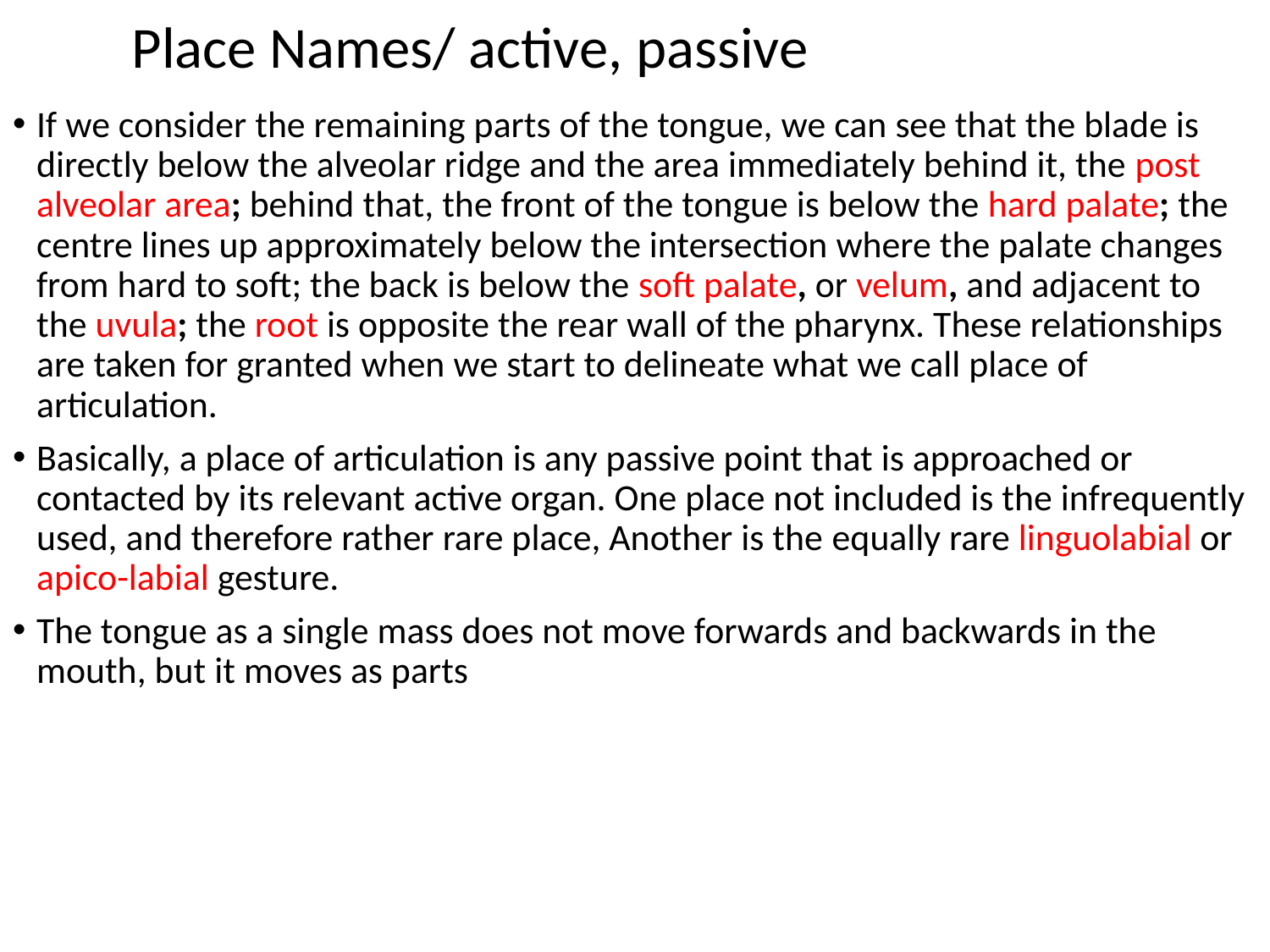

# Place Names/ active, passive
If we consider the remaining parts of the tongue, we can see that the blade is directly below the alveolar ridge and the area immediately behind it, the post alveolar area; behind that, the front of the tongue is below the hard palate; the centre lines up approximately below the intersection where the palate changes from hard to soft; the back is below the soft palate, or velum, and adjacent to the uvula; the root is opposite the rear wall of the pharynx. These relationships are taken for granted when we start to delineate what we call place of articulation.
Basically, a place of articulation is any passive point that is approached or contacted by its relevant active organ. One place not included is the infrequently used, and therefore rather rare place, Another is the equally rare linguolabial or apico-labial gesture.
The tongue as a single mass does not move forwards and backwards in the mouth, but it moves as parts